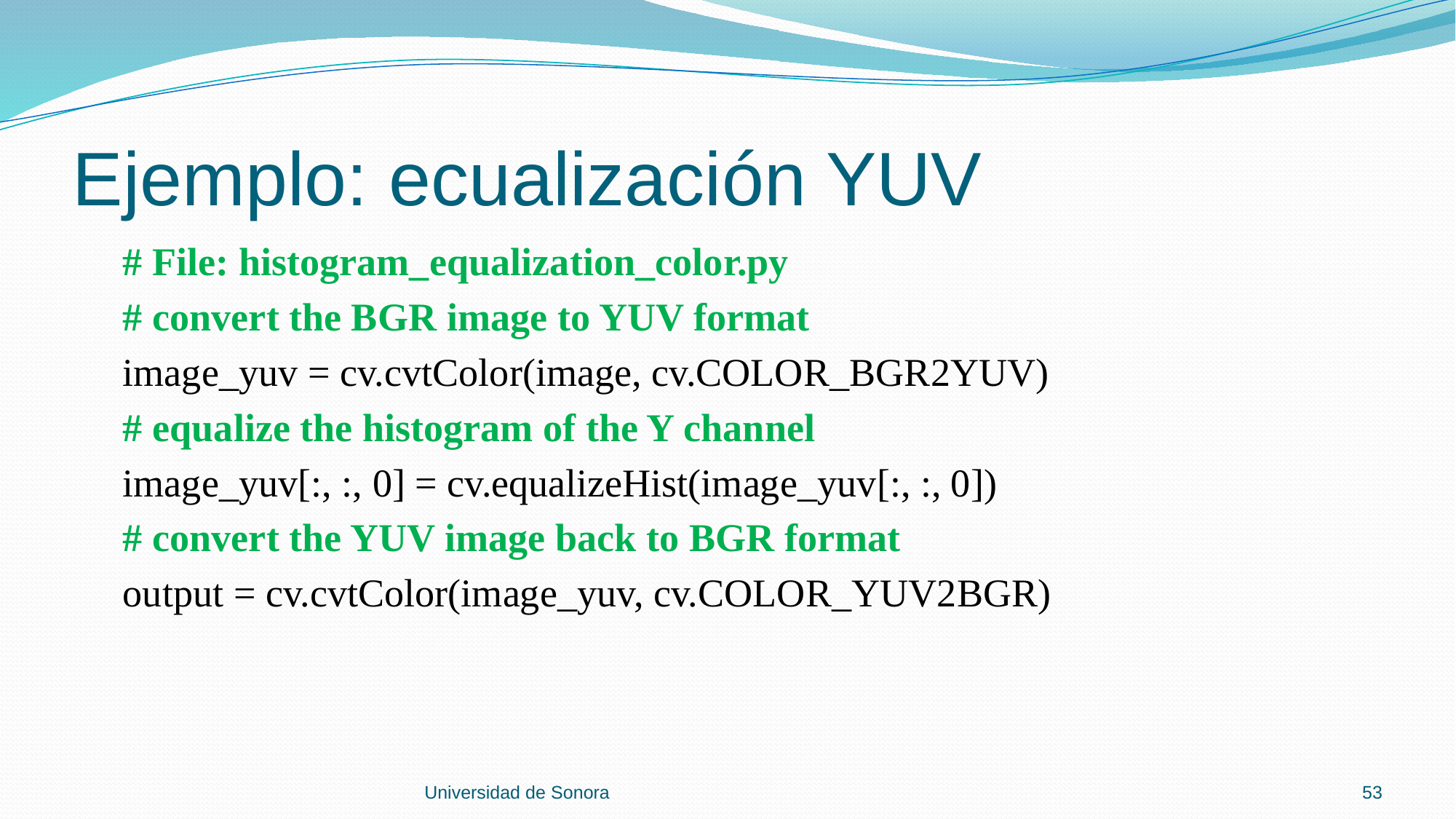

# Ejemplo: ecualización YUV
    # File: histogram_equalization_color.py
    # convert the BGR image to YUV format
    image_yuv = cv.cvtColor(image, cv.COLOR_BGR2YUV)
    # equalize the histogram of the Y channel
    image_yuv[:, :, 0] = cv.equalizeHist(image_yuv[:, :, 0])
    # convert the YUV image back to BGR format
    output = cv.cvtColor(image_yuv, cv.COLOR_YUV2BGR)

Universidad de Sonora
53